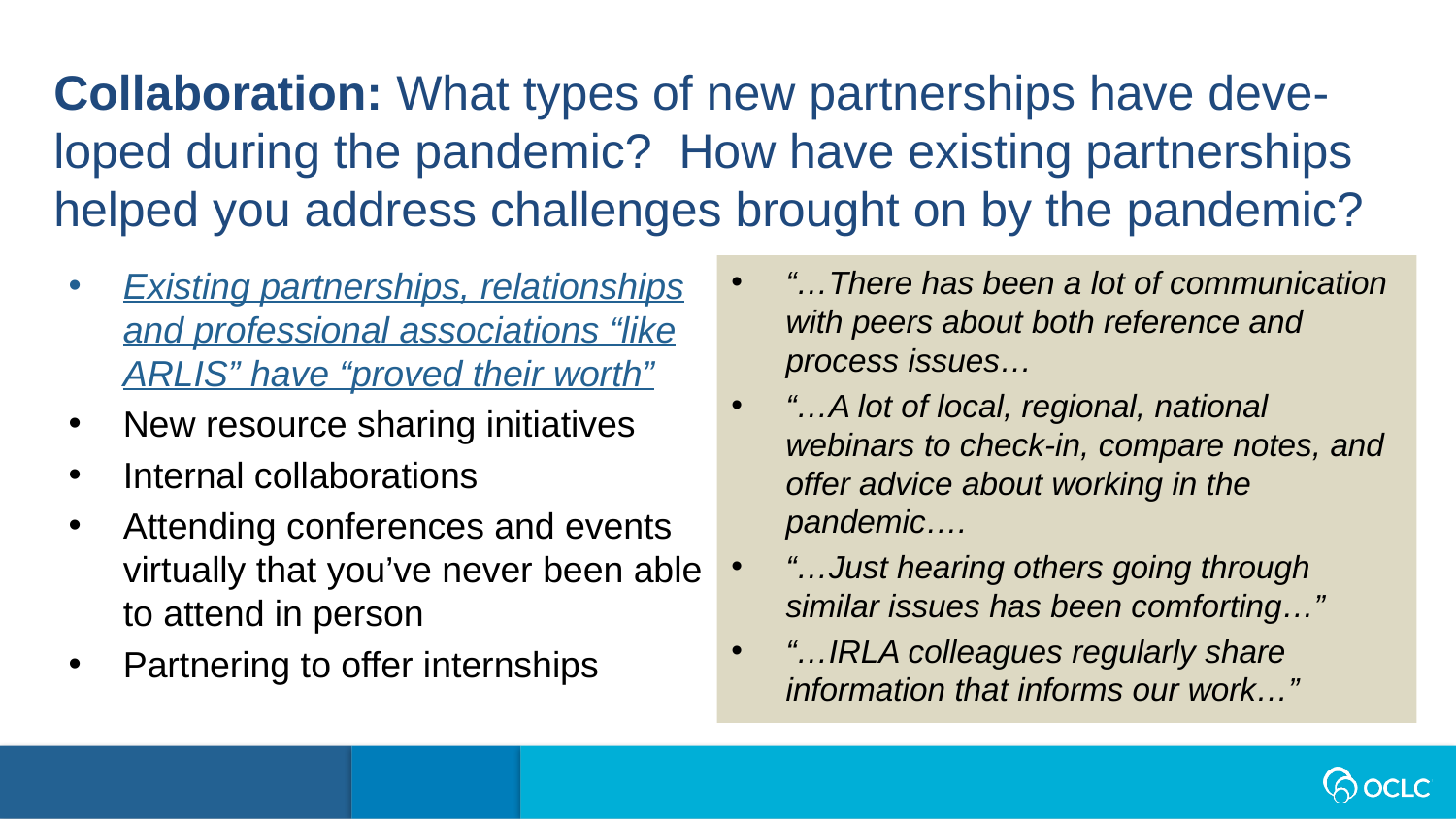

Collaboration: What types of new partnerships have deve- loped during the pandemic?  How have existing partnerships helped you address challenges brought on by the pandemic?
Existing partnerships, relationships and professional associations “like ARLIS” have “proved their worth”
New resource sharing initiatives
Internal collaborations
Attending conferences and events virtually that you’ve never been able to attend in person
Partnering to offer internships

“…There has been a lot of communication with peers about both reference and process issues…
“…A lot of local, regional, national webinars to check-in, compare notes, and offer advice about working in the pandemic….
“…Just hearing others going through similar issues has been comforting…”
“…IRLA colleagues regularly share information that informs our work…”